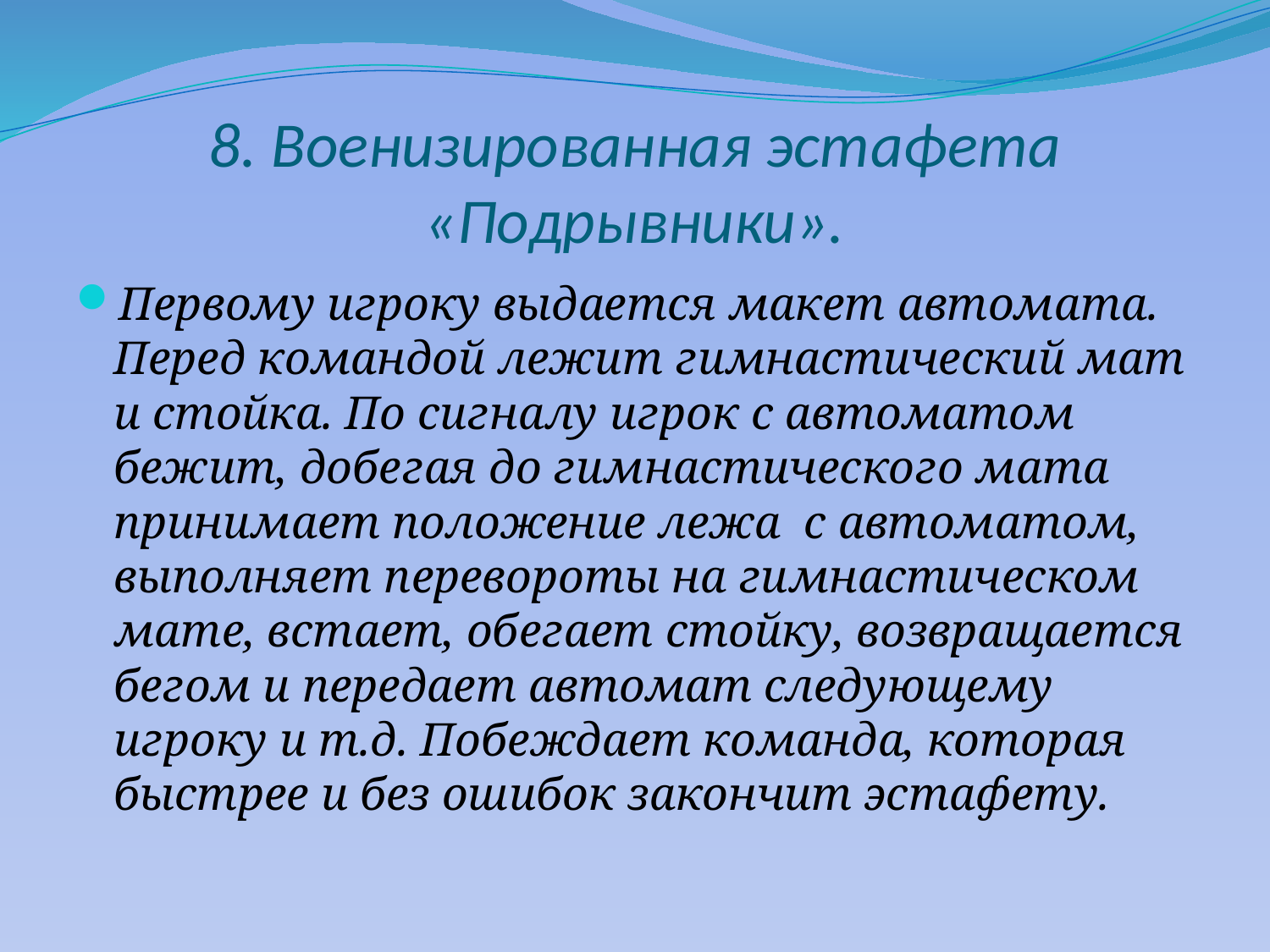

# 8. Военизированная эстафета «Подрывники».
Первому игроку выдается макет автомата. Перед командой лежит гимнастический мат и стойка. По сигналу игрок с автоматом бежит, добегая до гимнастического мата принимает положение лежа  с автоматом, выполняет перевороты на гимнастическом мате, встает, обегает стойку, возвращается бегом и передает автомат следующему игроку и т.д. Побеждает команда, которая быстрее и без ошибок закончит эстафету.